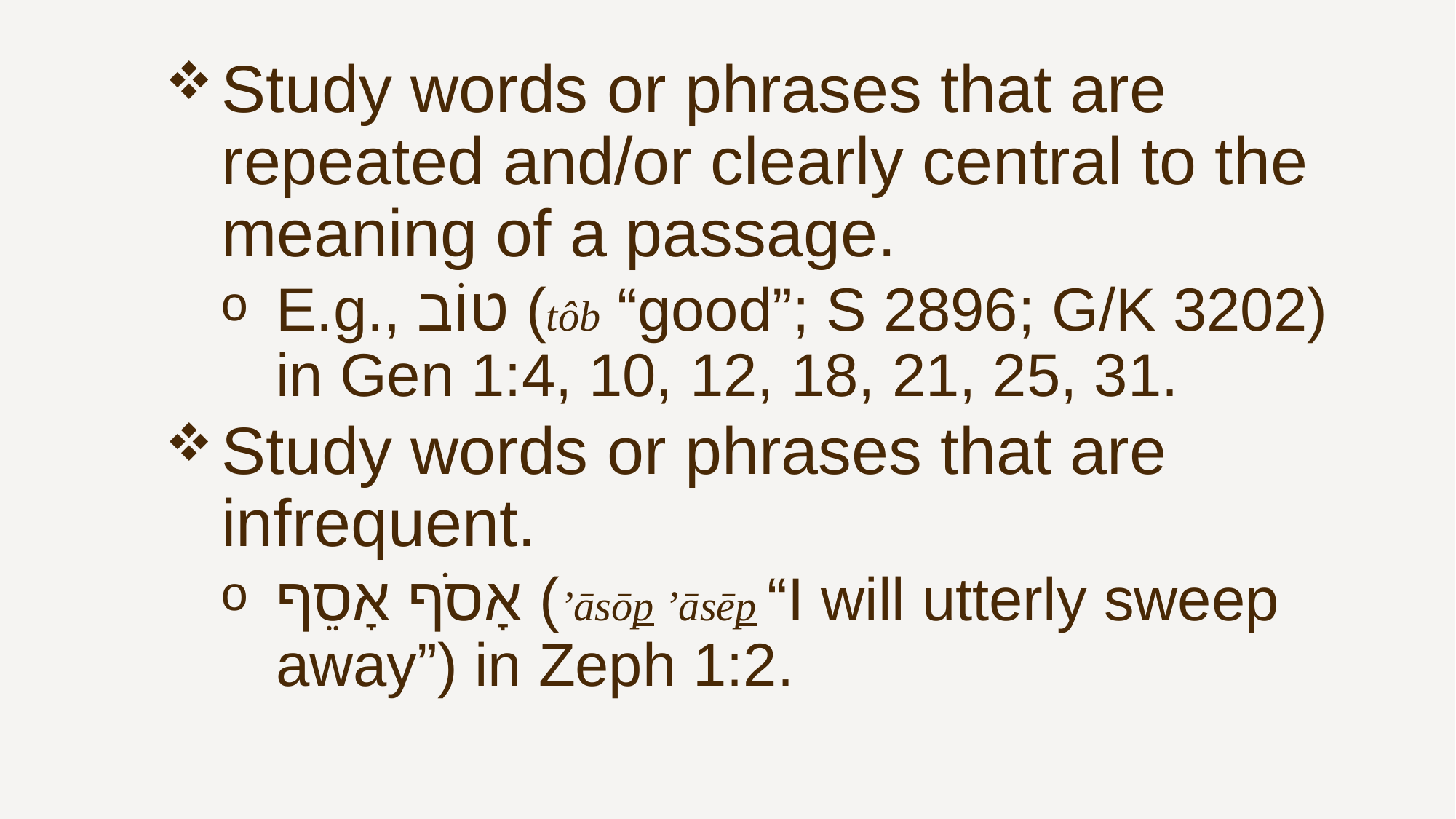

Study words or phrases that are repeated and/or clearly central to the meaning of a passage.
E.g., טוֹב (tôb “good”; S 2896; G/K 3202) in Gen 1:4, 10, 12, 18, 21, 25, 31.
Study words or phrases that are infrequent.
אָסֹף אָסֵף (’āsōp ’āsēp “I will utterly sweep away”) in Zeph 1:2.